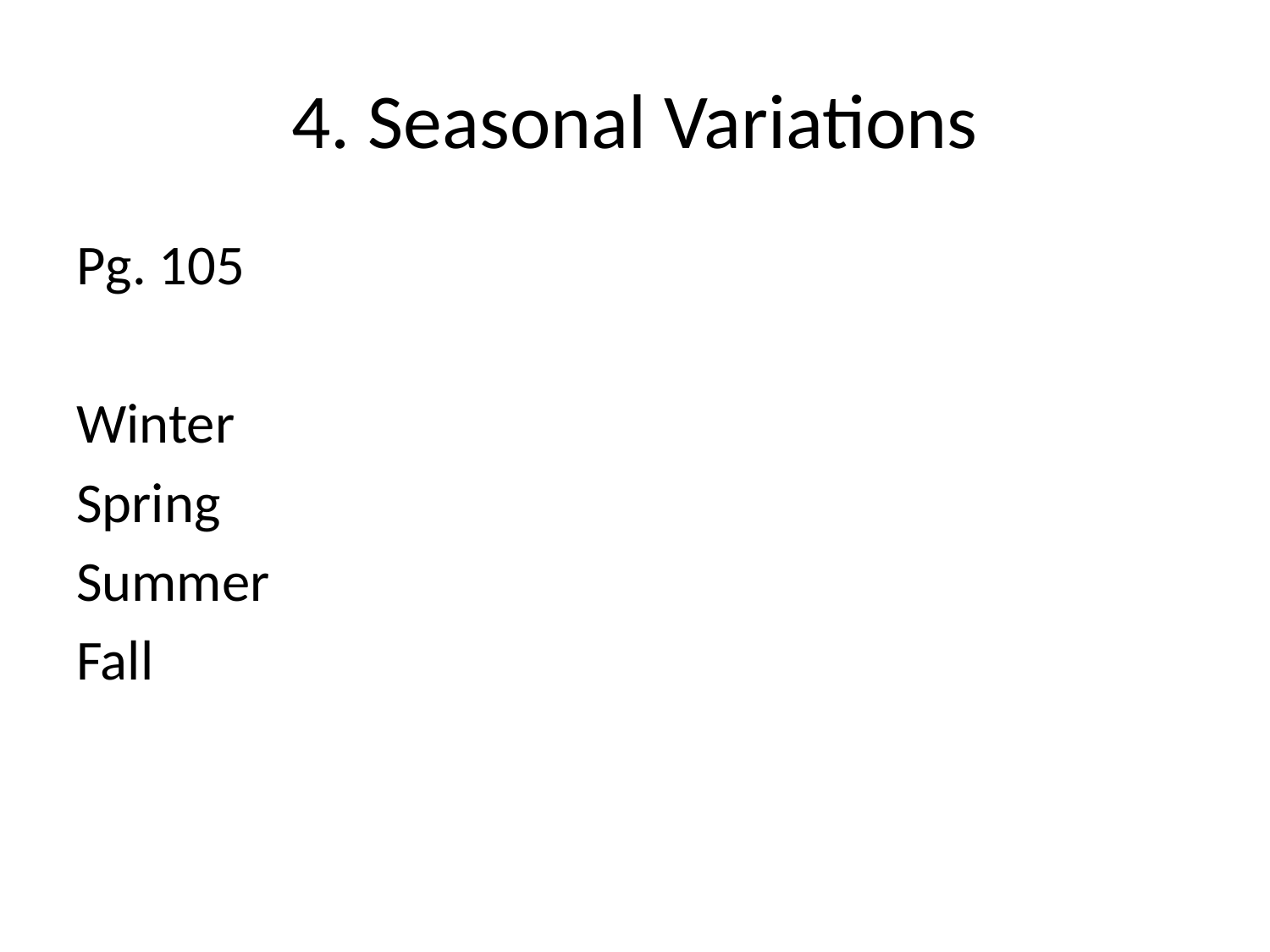

# 4. Seasonal Variations
Pg. 105

Winter
Spring
Summer
Fall